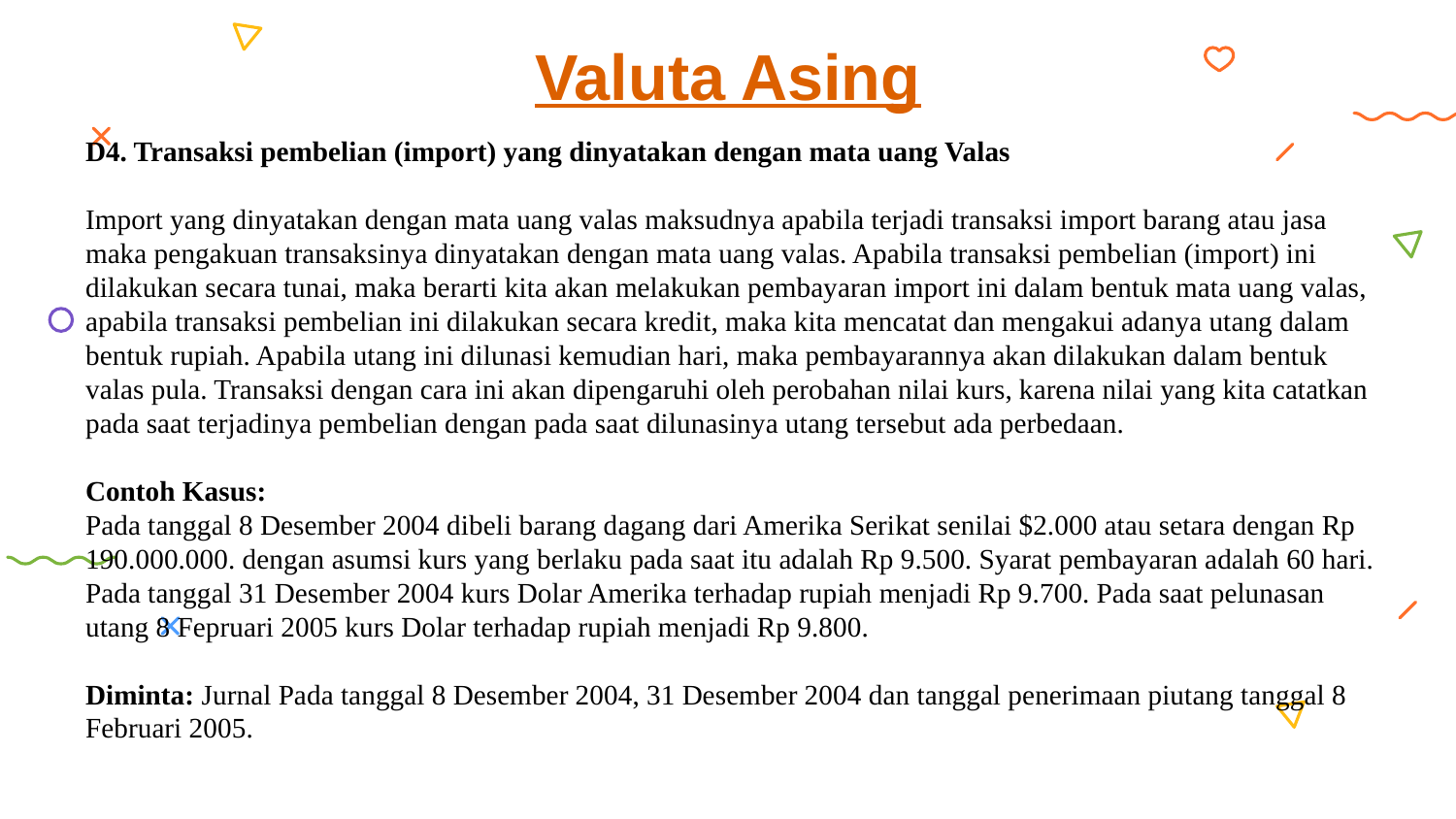

# Valuta Asing
D4. Transaksi pembelian (import) yang dinyatakan dengan mata uang Valas

Import yang dinyatakan dengan mata uang valas maksudnya apabila terjadi transaksi import barang atau jasa maka pengakuan transaksinya dinyatakan dengan mata uang valas. Apabila transaksi pembelian (import) ini dilakukan secara tunai, maka berarti kita akan melakukan pembayaran import ini dalam bentuk mata uang valas, apabila transaksi pembelian ini dilakukan secara kredit, maka kita mencatat dan mengakui adanya utang dalam bentuk rupiah. Apabila utang ini dilunasi kemudian hari, maka pembayarannya akan dilakukan dalam bentuk valas pula. Transaksi dengan cara ini akan dipengaruhi oleh perobahan nilai kurs, karena nilai yang kita catatkan pada saat terjadinya pembelian dengan pada saat dilunasinya utang tersebut ada perbedaan.

Contoh Kasus:
Pada tanggal 8 Desember 2004 dibeli barang dagang dari Amerika Serikat senilai $2.000 atau setara dengan Rp 190.000.000. dengan asumsi kurs yang berlaku pada saat itu adalah Rp 9.500. Syarat pembayaran adalah 60 hari. Pada tanggal 31 Desember 2004 kurs Dolar Amerika terhadap rupiah menjadi Rp 9.700. Pada saat pelunasan utang 8 Fepruari 2005 kurs Dolar terhadap rupiah menjadi Rp 9.800.

Diminta: Jurnal Pada tanggal 8 Desember 2004, 31 Desember 2004 dan tanggal penerimaan piutang tanggal 8 Februari 2005.